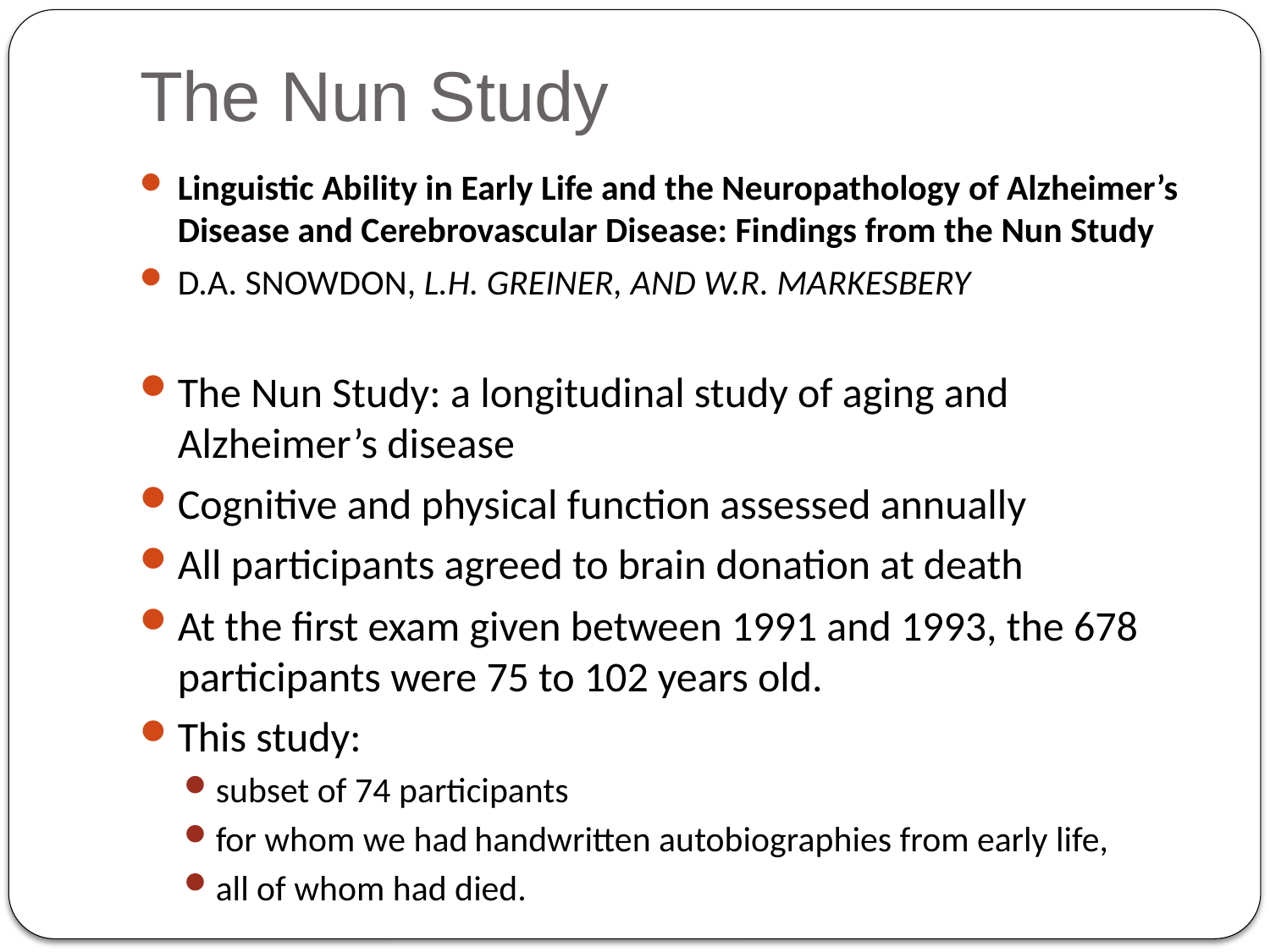

# The Nun Study
Linguistic Ability in Early Life and the Neuropathology of Alzheimer’s Disease and Cerebrovascular Disease: Findings from the Nun Study
D.A. SNOWDON, L.H. GREINER, AND W.R. MARKESBERY

The Nun Study: a longitudinal study of aging and Alzheimer’s disease
Cognitive and physical function assessed annually
All participants agreed to brain donation at death
At the first exam given between 1991 and 1993, the 678 participants were 75 to 102 years old.
This study:
subset of 74 participants
for whom we had handwritten autobiographies from early life,
all of whom had died.